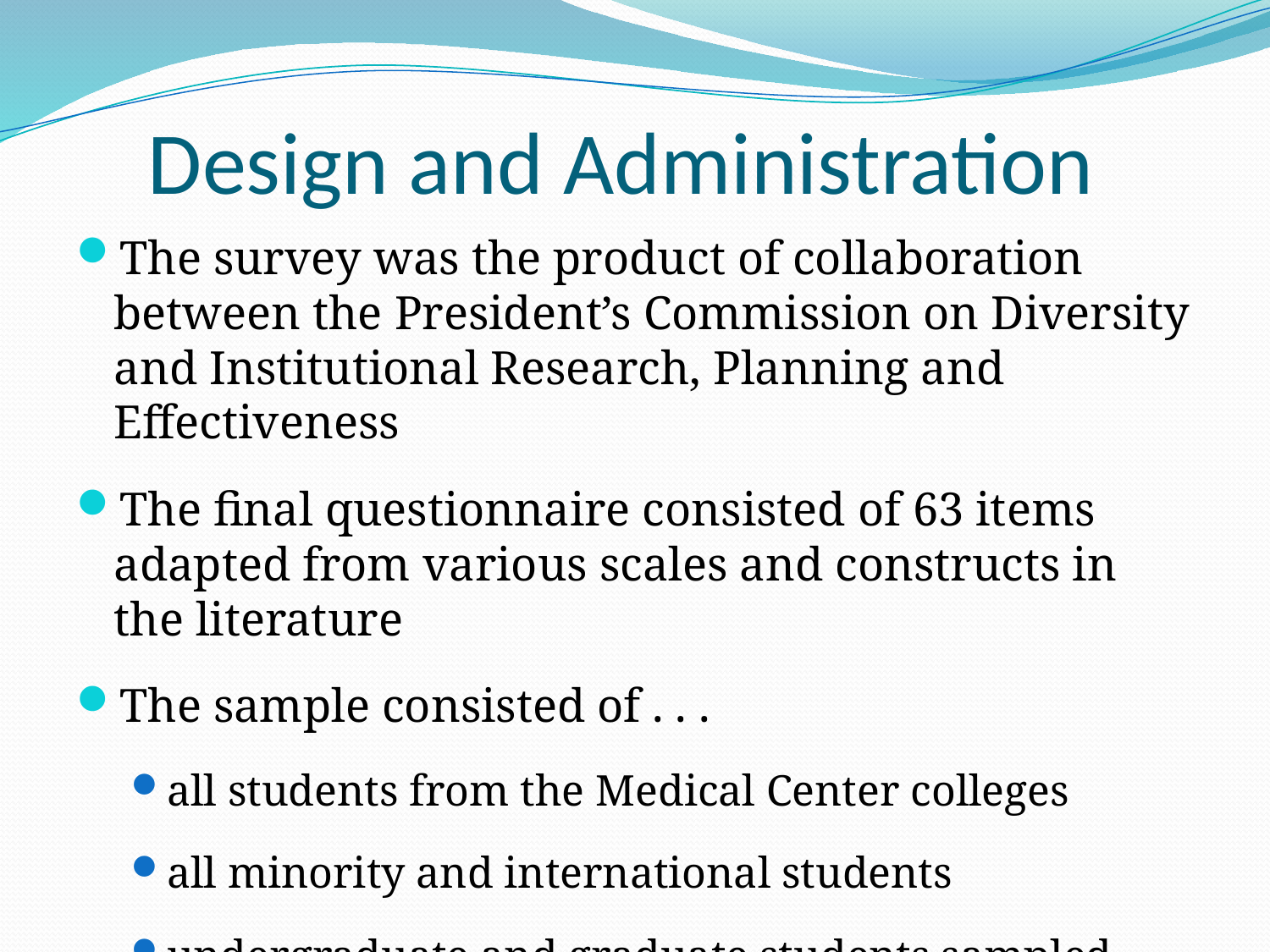

# Design and Administration
The survey was the product of collaboration between the President’s Commission on Diversity and Institutional Research, Planning and Effectiveness
The final questionnaire consisted of 63 items adapted from various scales and constructs in the literature
The sample consisted of . . .
all students from the Medical Center colleges
all minority and international students
undergraduate and graduate students sampled separately with proportional allocation based on gender